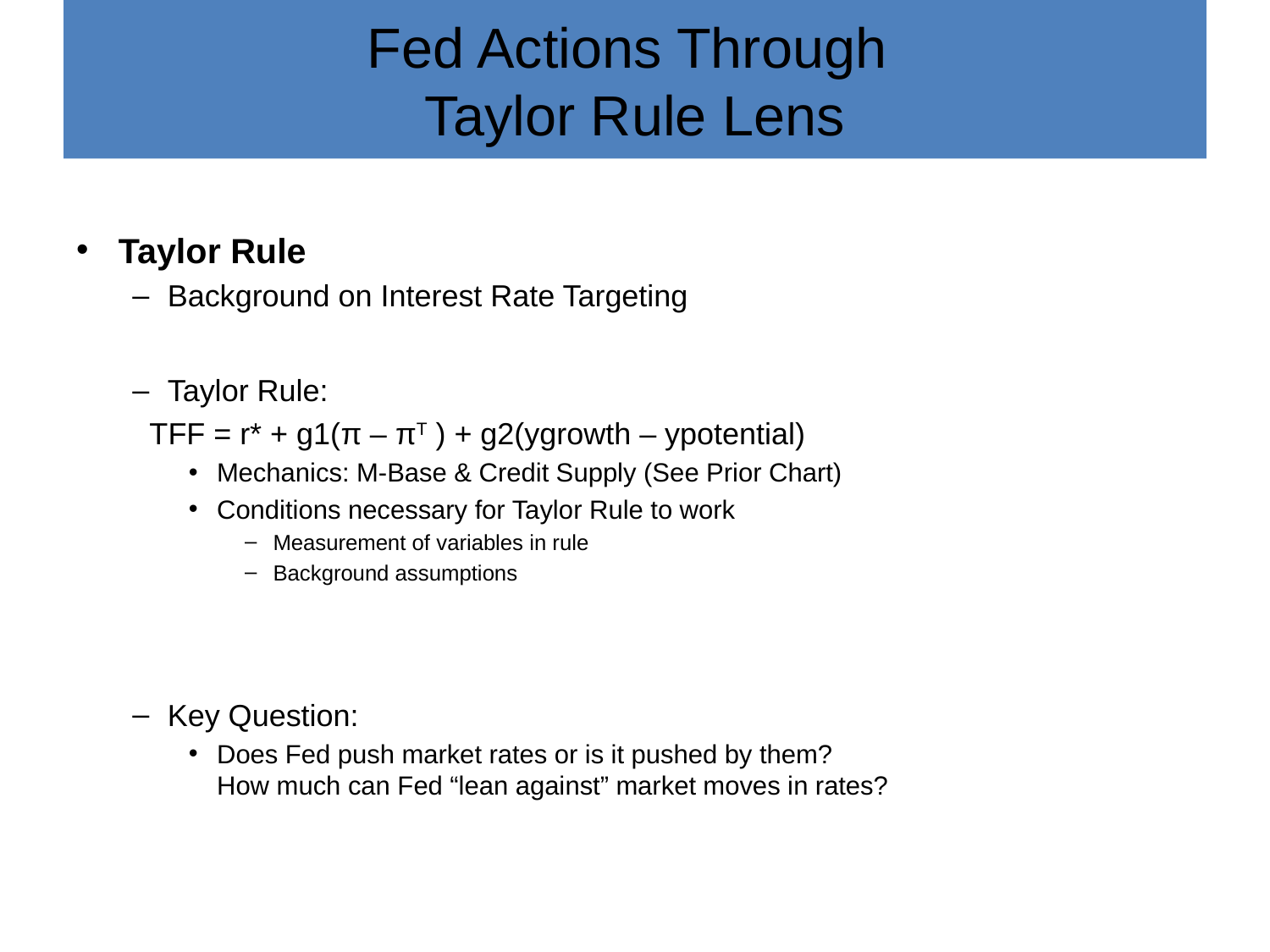

# Fed Actions Through Taylor Rule Lens
Taylor Rule
Background on Interest Rate Targeting

Taylor Rule:
  TFF = r* + g1(π – πT ) + g2(ygrowth – ypotential)
Mechanics: M-Base & Credit Supply (See Prior Chart)
Conditions necessary for Taylor Rule to work
Measurement of variables in rule
Background assumptions

Key Question:
Does Fed push market rates or is it pushed by them?
How much can Fed “lean against” market moves in rates?